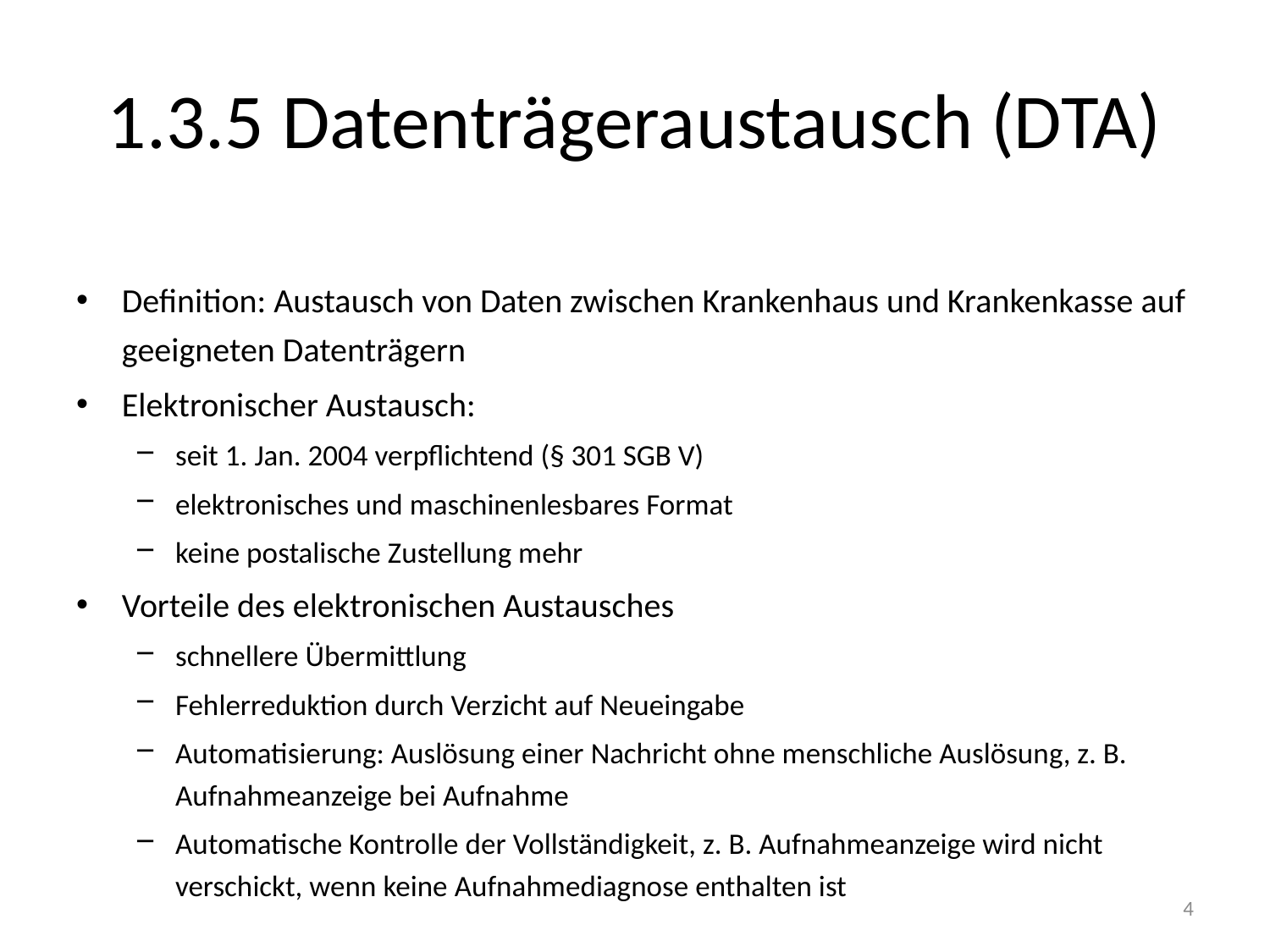

# 1.3.5 Datenträgeraustausch (DTA)
Definition: Austausch von Daten zwischen Krankenhaus und Krankenkasse auf geeigneten Datenträgern
Elektronischer Austausch:
seit 1. Jan. 2004 verpflichtend (§ 301 SGB V)
elektronisches und maschinenlesbares Format
keine postalische Zustellung mehr
Vorteile des elektronischen Austausches
schnellere Übermittlung
Fehlerreduktion durch Verzicht auf Neueingabe
Automatisierung: Auslösung einer Nachricht ohne menschliche Auslösung, z. B. Aufnahmeanzeige bei Aufnahme
Automatische Kontrolle der Vollständigkeit, z. B. Aufnahmeanzeige wird nicht verschickt, wenn keine Aufnahmediagnose enthalten ist

4